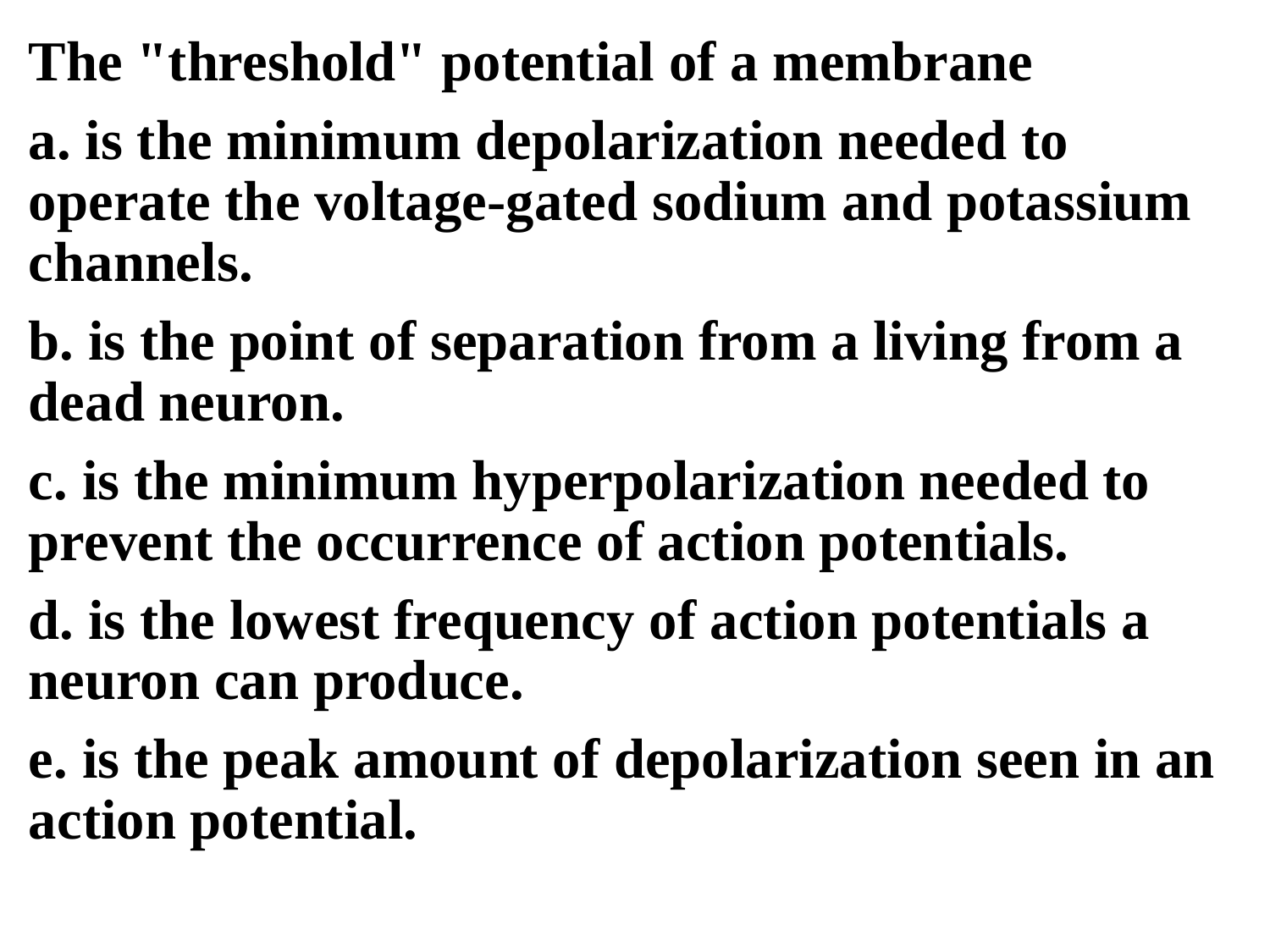

The "threshold" potential of a membrane
a. is the minimum depolarization needed to operate the voltage-gated sodium and potassium channels.
b. is the point of separation from a living from a dead neuron.
c. is the minimum hyperpolarization needed to prevent the occurrence of action potentials.
d. is the lowest frequency of action potentials a neuron can produce.
e. is the peak amount of depolarization seen in an action potential.